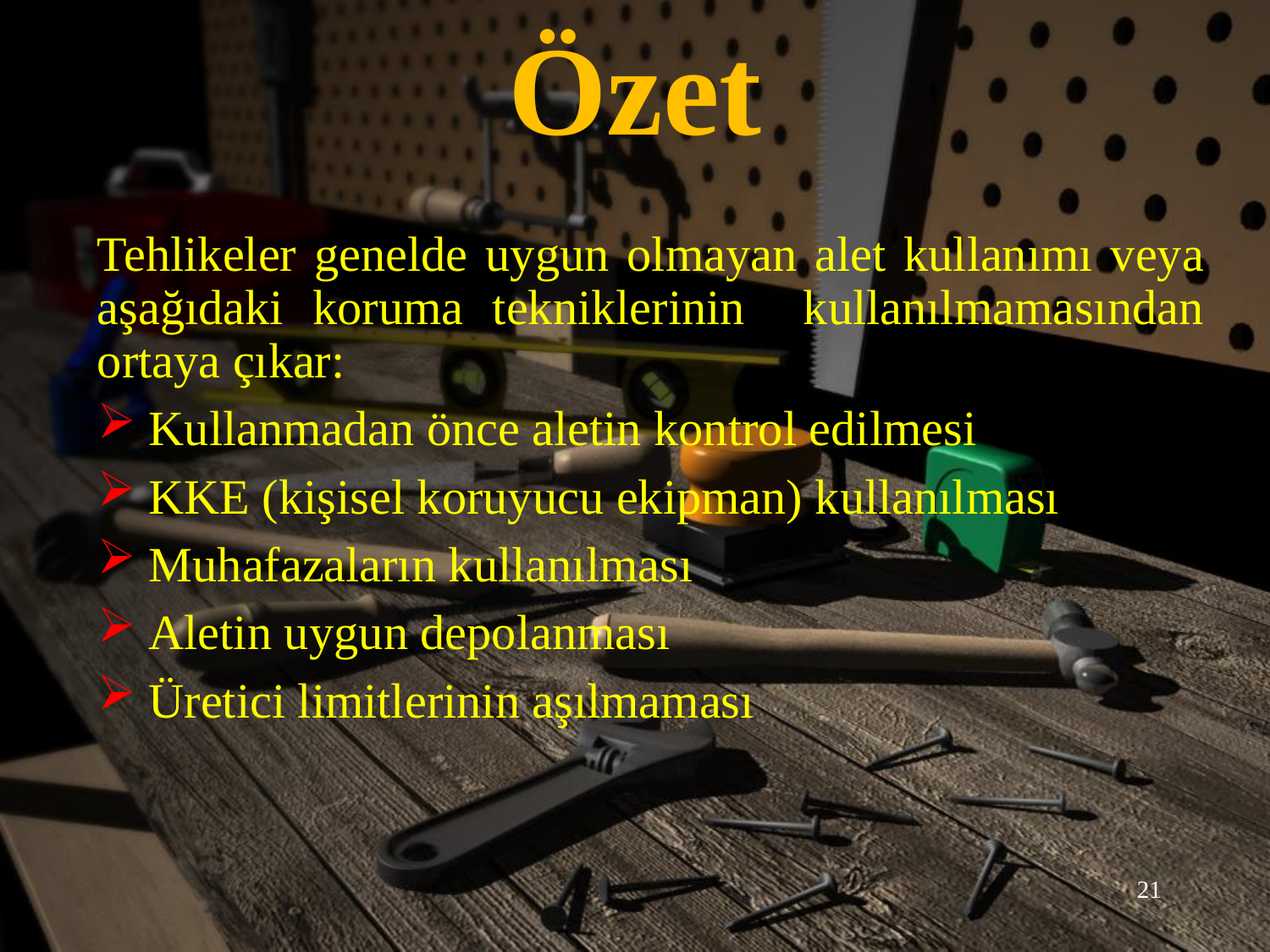

# Özet
Tehlikeler genelde uygun olmayan alet kullanımı veya aşağıdaki koruma tekniklerinin  kullanılmamasından ortaya çıkar:
 Kullanmadan önce aletin kontrol edilmesi
 KKE (kişisel koruyucu ekipman) kullanılması
 Muhafazaların kullanılması
 Aletin uygun depolanması
 Üretici limitlerinin aşılmaması

21